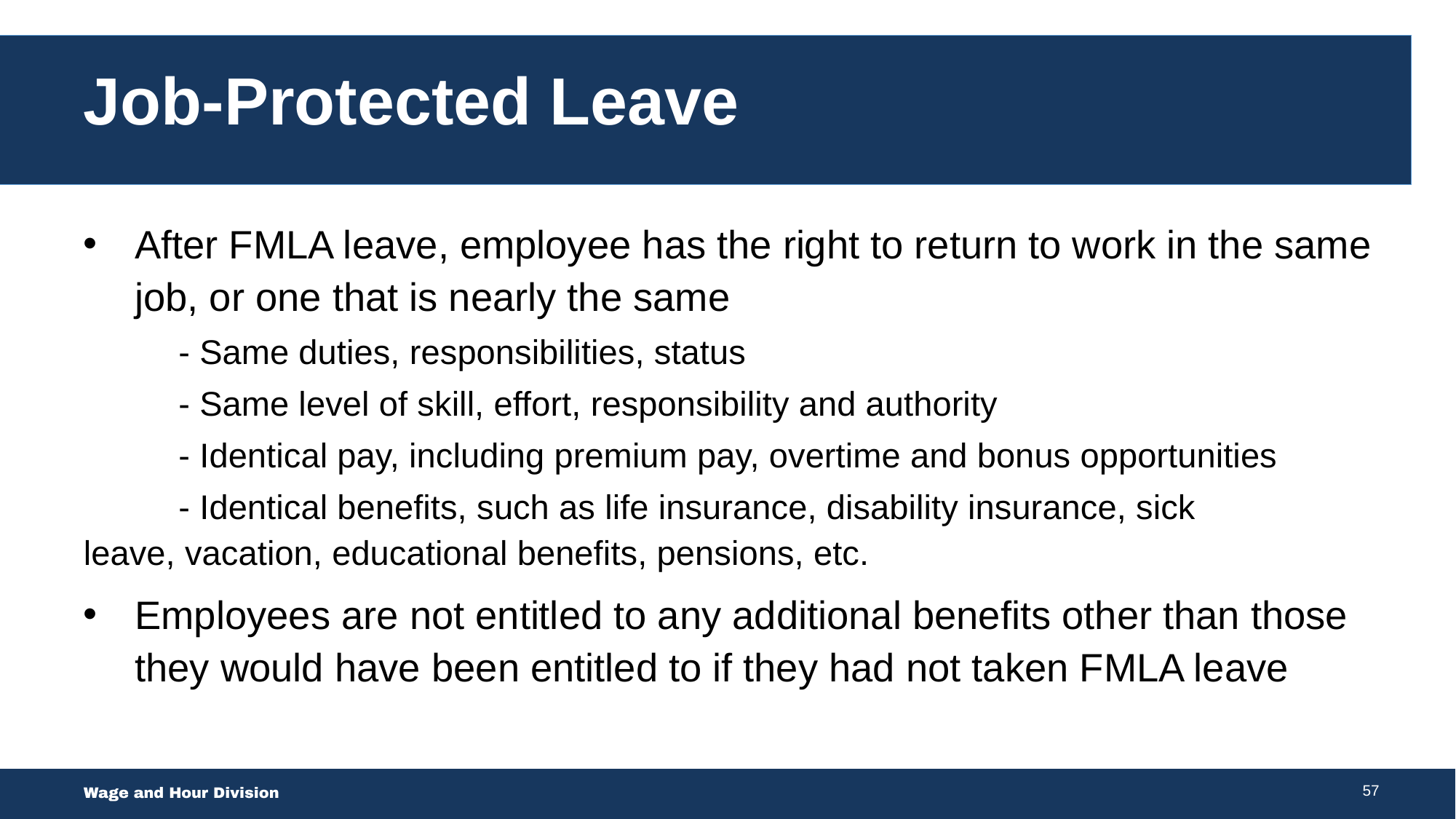

# Job-Protected Leave
After FMLA leave, employee has the right to return to work in the same job, or one that is nearly the same
	- Same duties, responsibilities, status
	- Same level of skill, effort, responsibility and authority
	- Identical pay, including premium pay, overtime and bonus opportunities
	- Identical benefits, such as life insurance, disability insurance, sick 	  	leave, vacation, educational benefits, pensions, etc.
Employees are not entitled to any additional benefits other than those they would have been entitled to if they had not taken FMLA leave